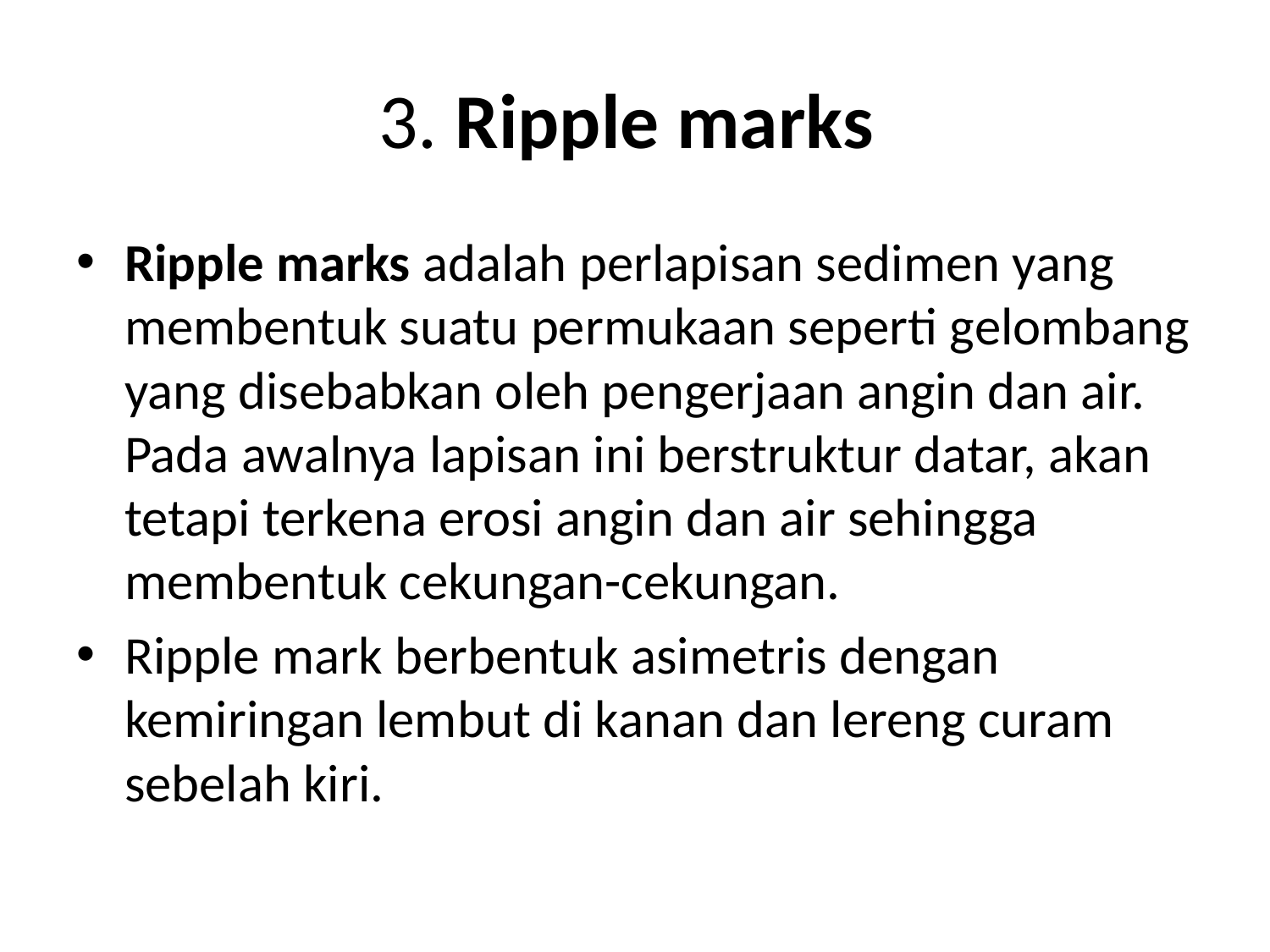

# 3. Ripple marks
Ripple marks adalah perlapisan sedimen yang membentuk suatu permukaan seperti gelombang yang disebabkan oleh pengerjaan angin dan air. Pada awalnya lapisan ini berstruktur datar, akan tetapi terkena erosi angin dan air sehingga membentuk cekungan-cekungan.
Ripple mark berbentuk asimetris dengan kemiringan lembut di kanan dan lereng curam sebelah kiri.